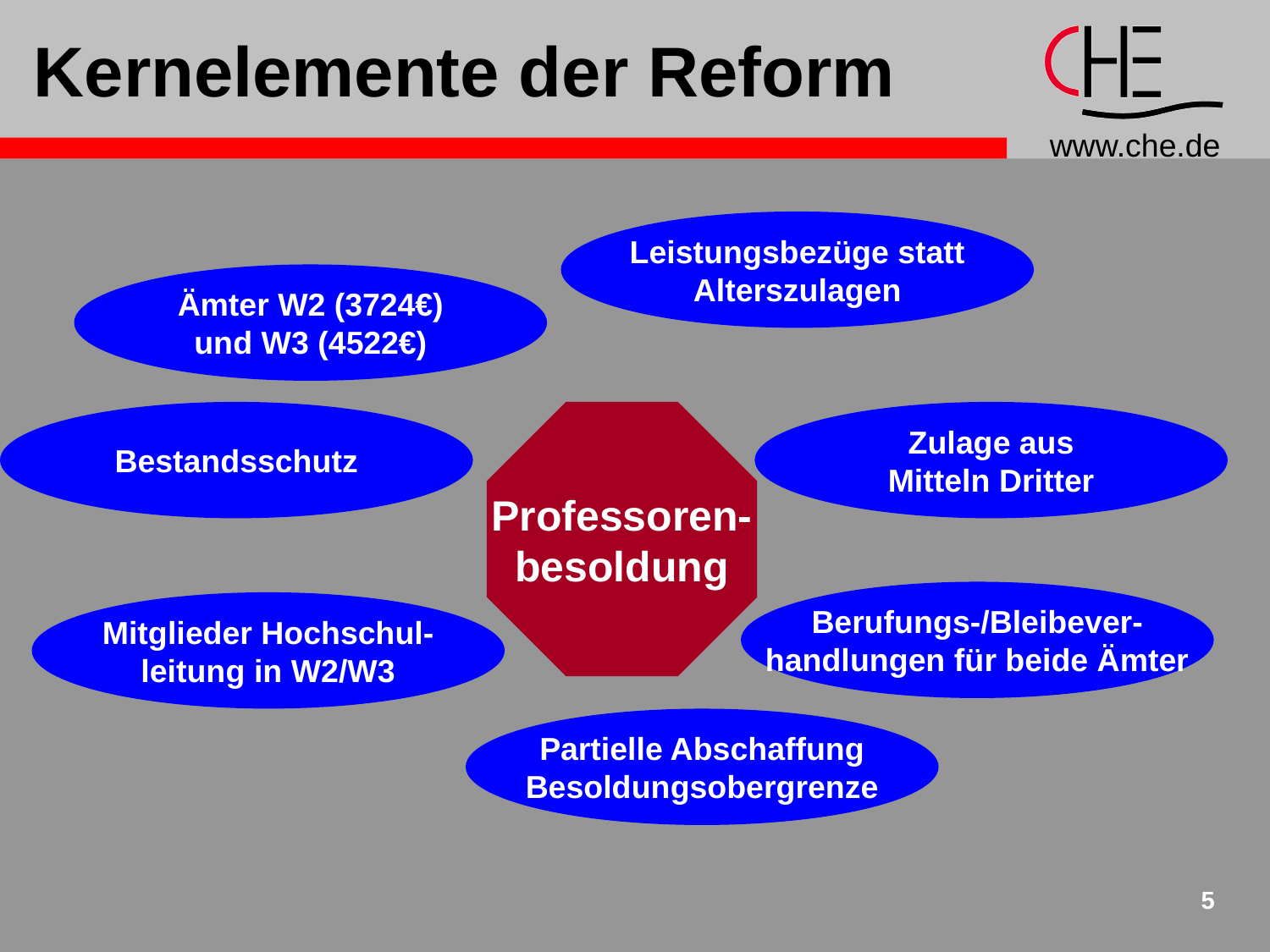

# Kernelemente der Reform
Leistungsbezüge statt
Alterszulagen
Ämter W2 (3724€)
und W3 (4522€)
Bestandsschutz
Professoren-
besoldung
Zulage aus
Mitteln Dritter
Berufungs-/Bleibever-
handlungen für beide Ämter
Mitglieder Hochschul-
leitung in W2/W3
Partielle Abschaffung
Besoldungsobergrenze
5